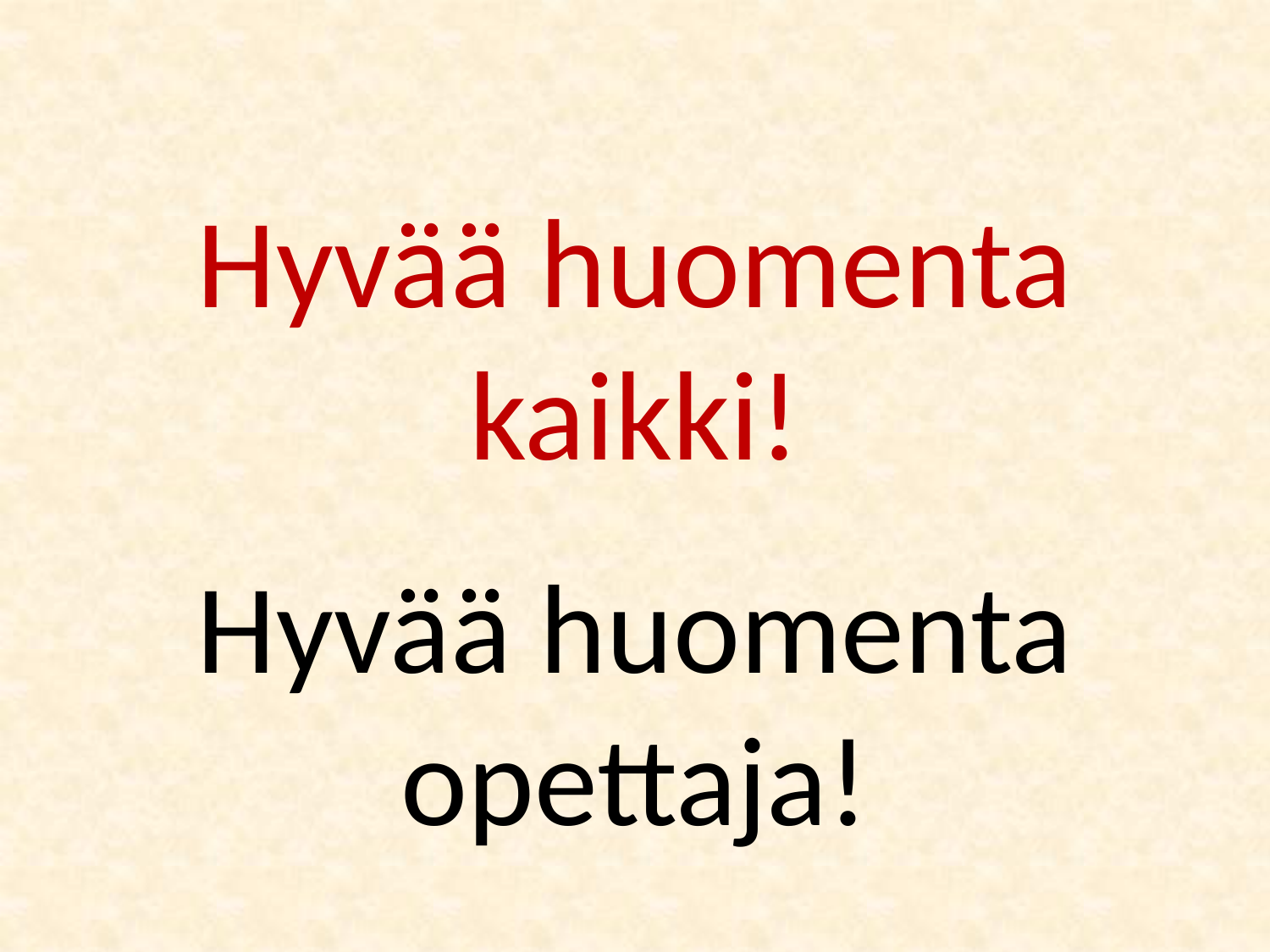

# Hyvää huomenta kaikki!
Hyvää huomenta opettaja!